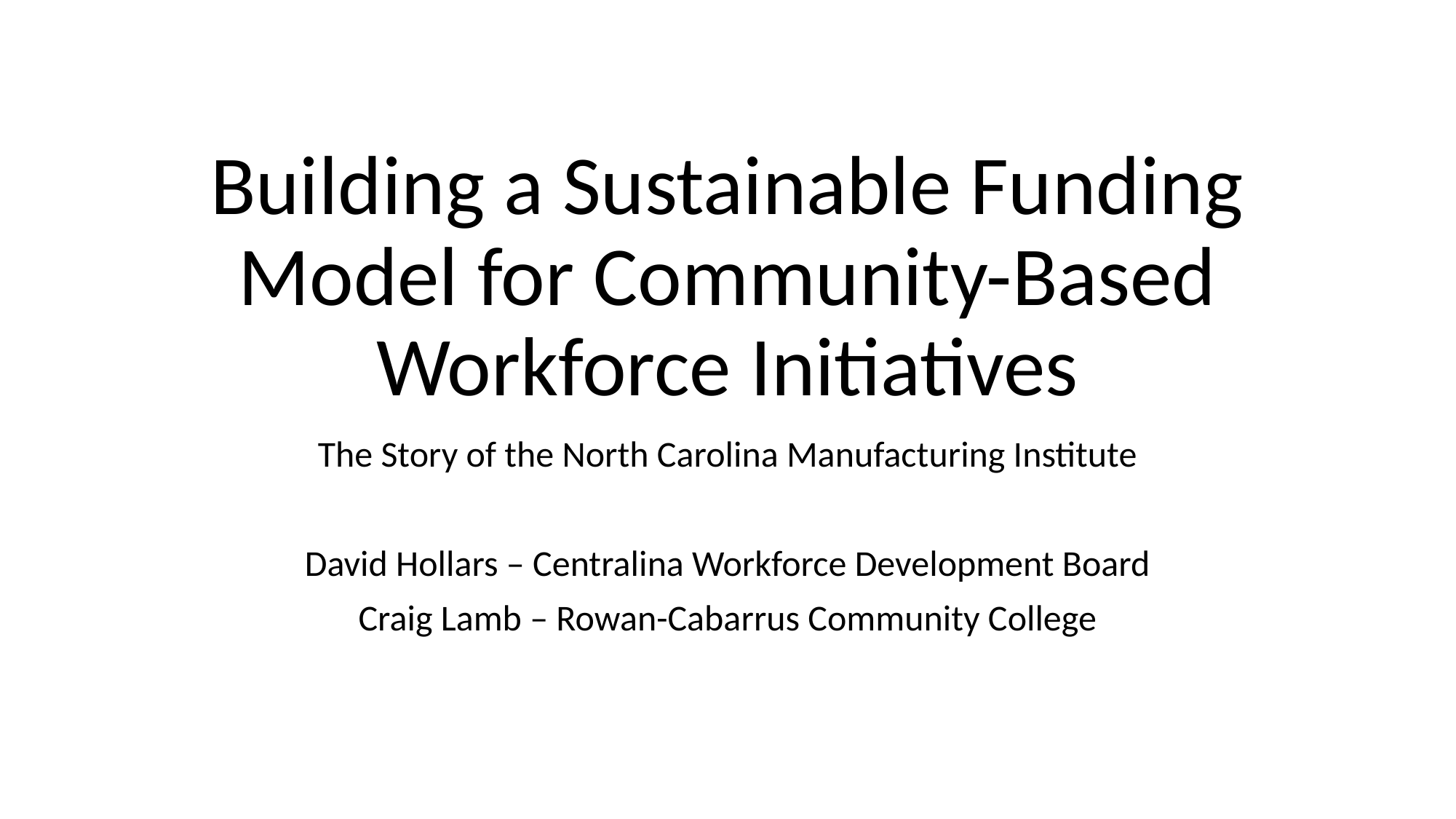

# Building a Sustainable Funding Model for Community-Based Workforce Initiatives
The Story of the North Carolina Manufacturing Institute

David Hollars – Centralina Workforce Development Board
Craig Lamb – Rowan-Cabarrus Community College